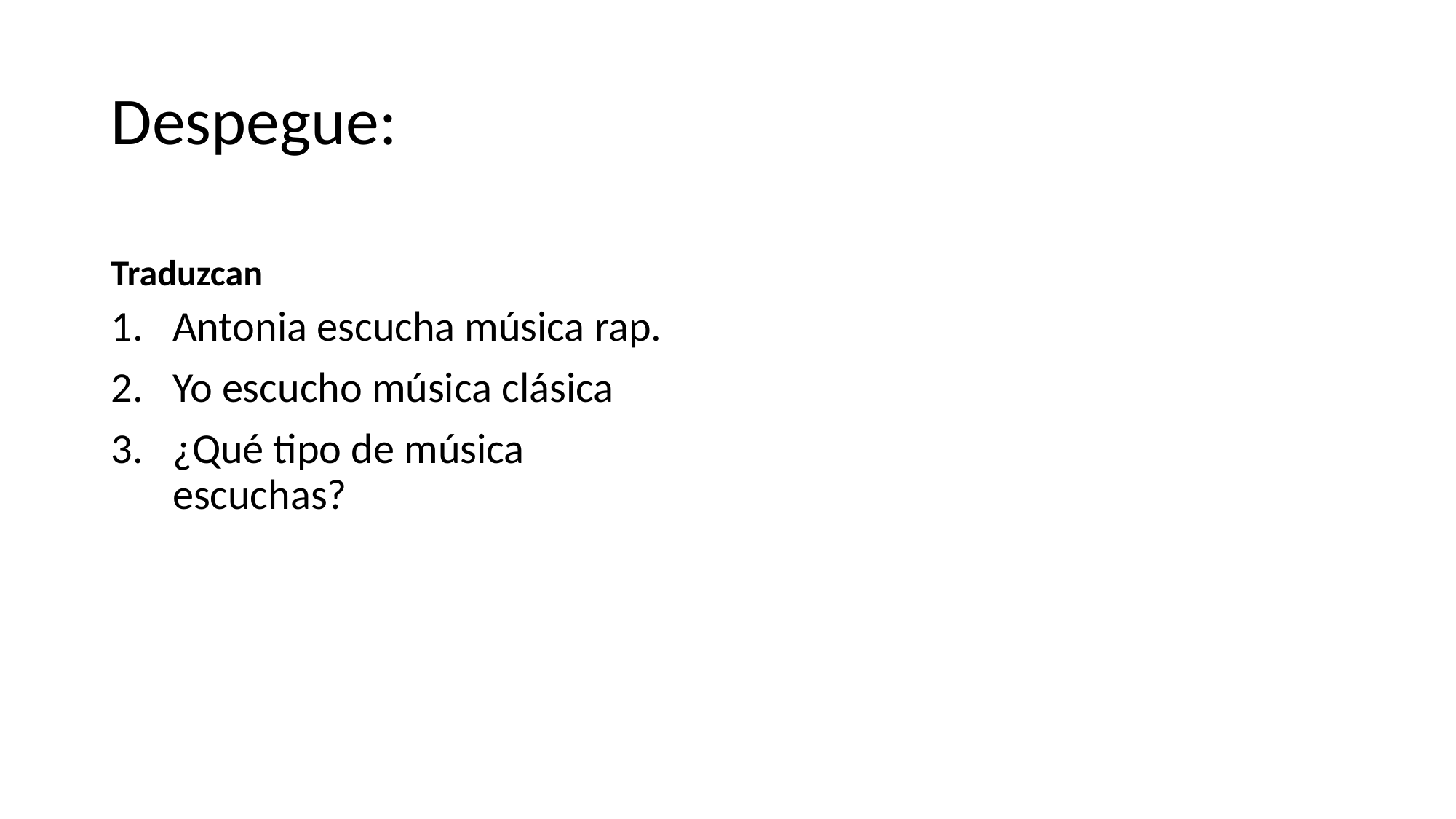

# Despegue:
Traduzcan

Antonia escucha música rap.
Yo escucho música clásica
¿Qué tipo de música escuchas?